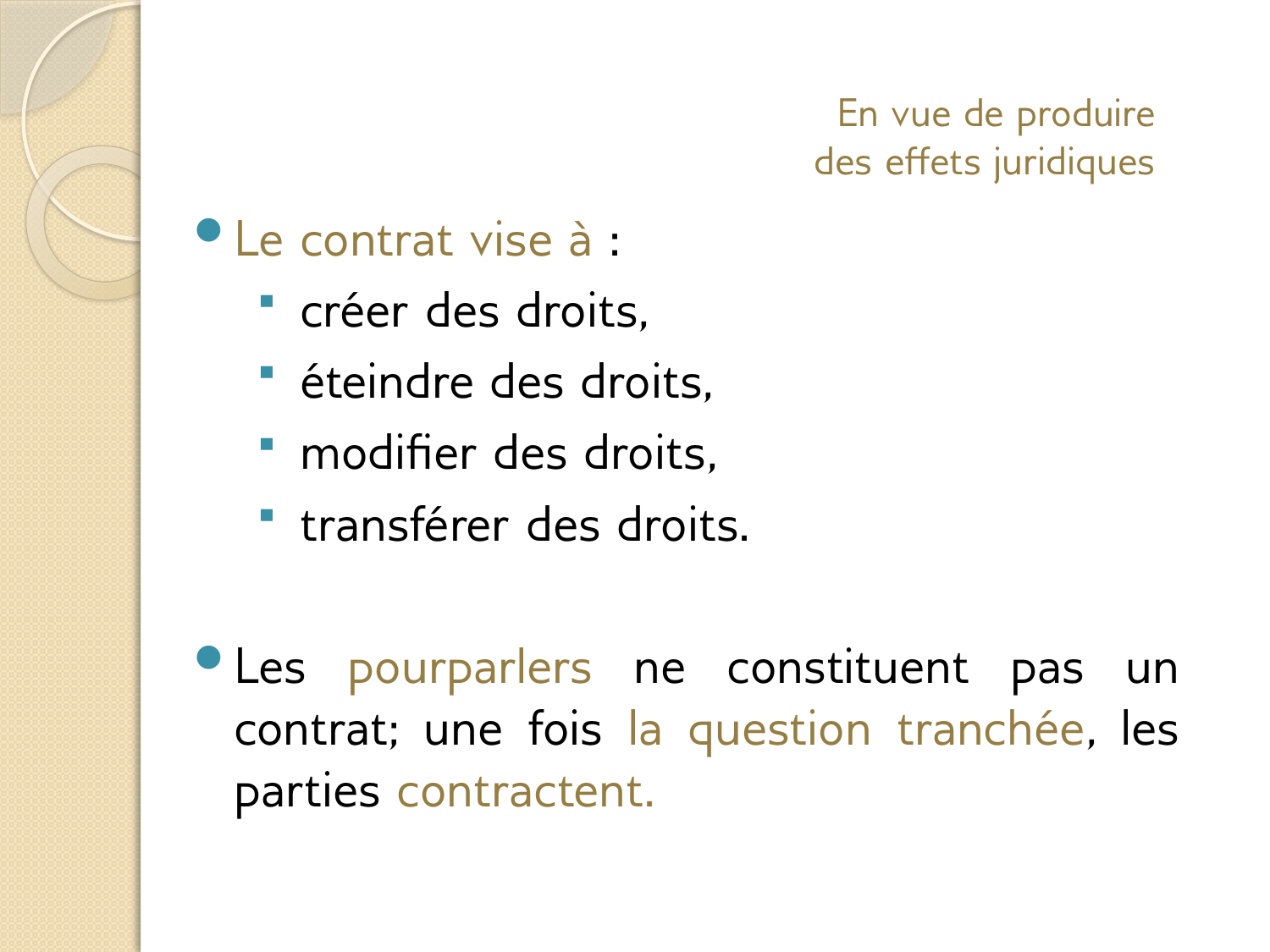

# En vue de produire des effets juridiques
Le contrat vise à :
créer des droits,
éteindre des droits,
modifier des droits,
transférer des droits.

Les pourparlers ne constituent pas un contrat; une fois la question tranchée, les parties contractent.